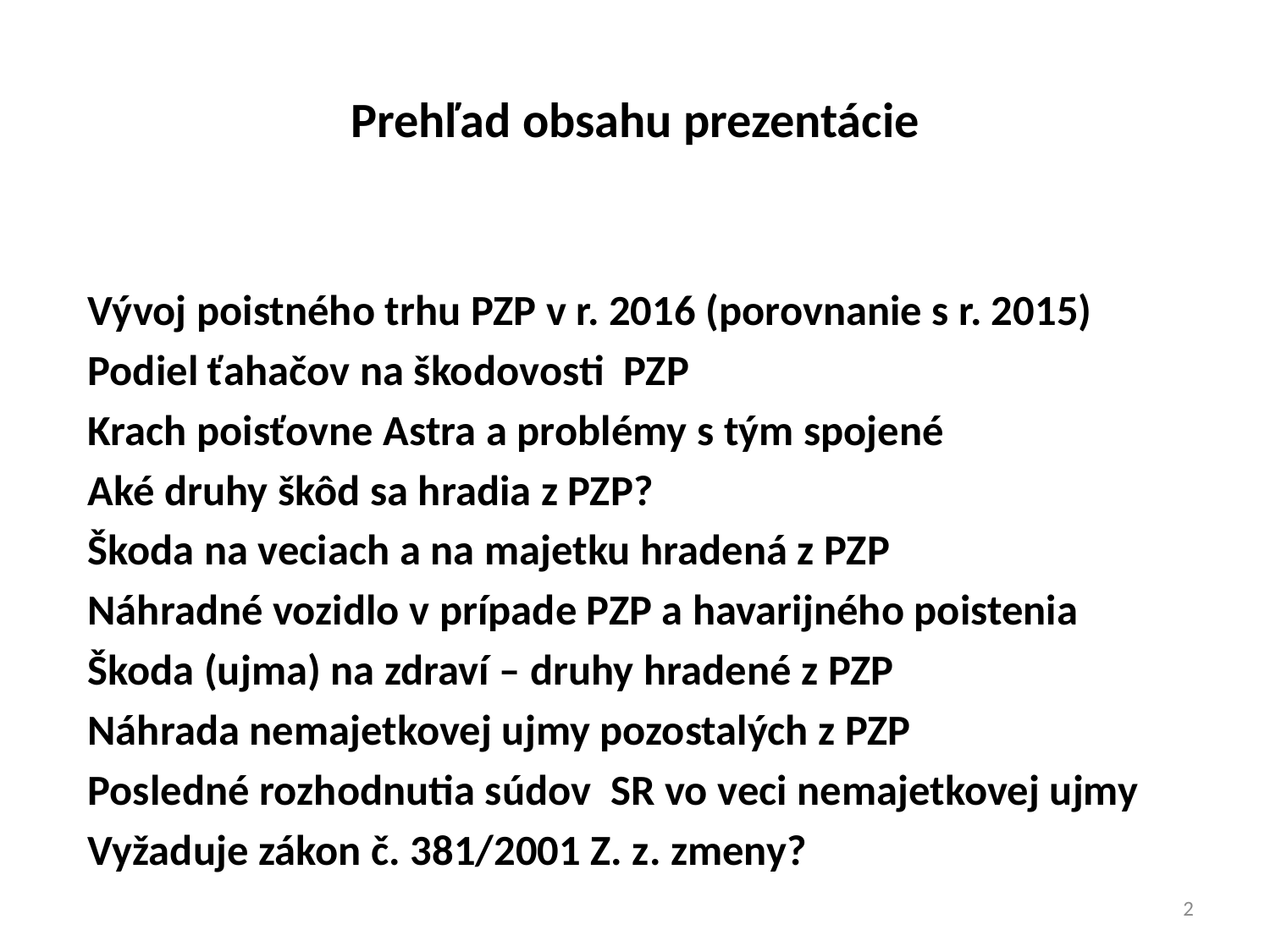

# Prehľad obsahu prezentácie

Vývoj poistného trhu PZP v r. 2016 (porovnanie s r. 2015)
Podiel ťahačov na škodovosti  PZP
Krach poisťovne Astra a problémy s tým spojené
Aké druhy škôd sa hradia z PZP?
Škoda na veciach a na majetku hradená z PZP
Náhradné vozidlo v prípade PZP a havarijného poistenia
Škoda (ujma) na zdraví – druhy hradené z PZP
Náhrada nemajetkovej ujmy pozostalých z PZP
Posledné rozhodnutia súdov  SR vo veci nemajetkovej ujmy
Vyžaduje zákon č. 381/2001 Z. z. zmeny?

2